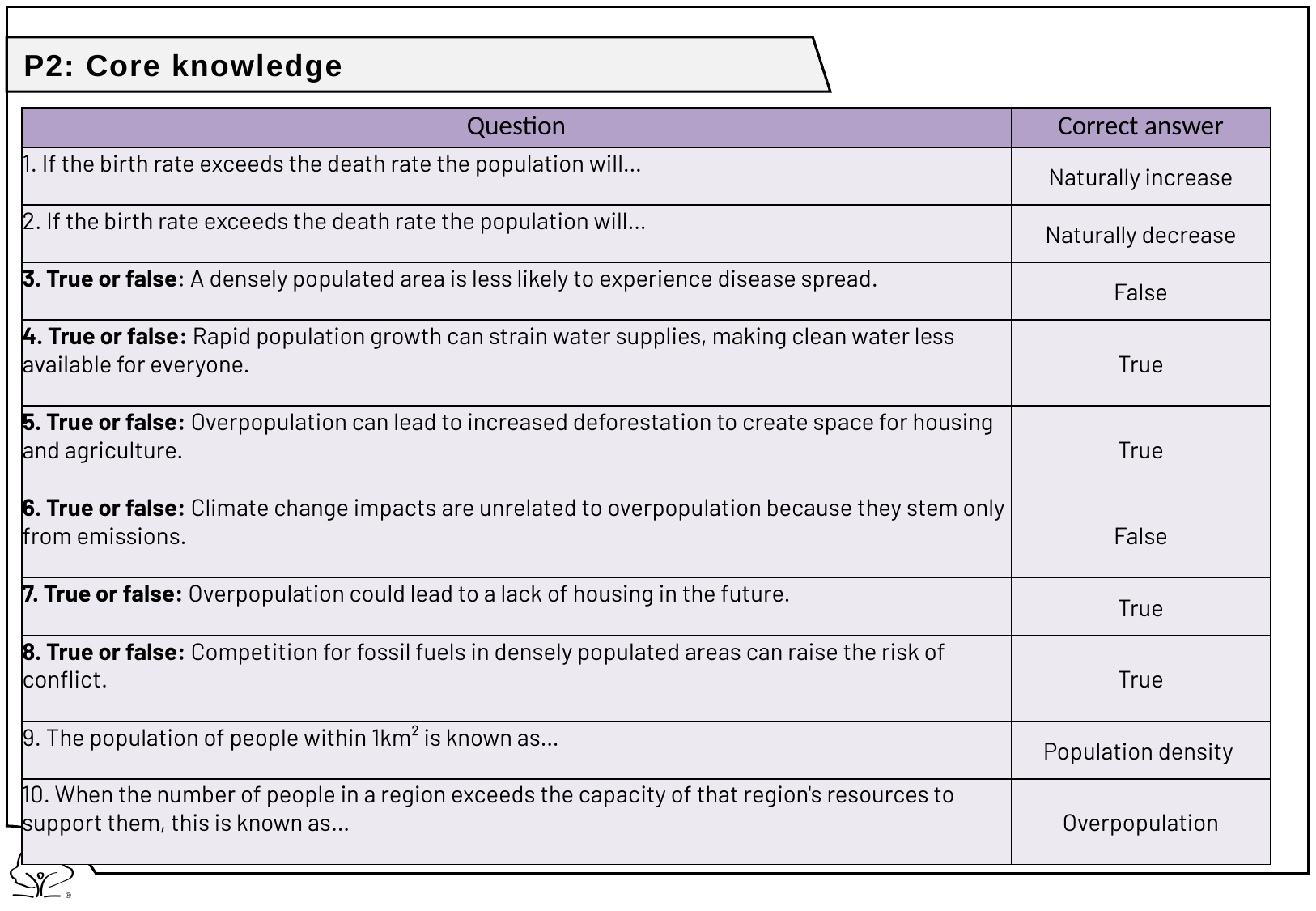

P2: Core knowledge
| Question | Correct answer |
| --- | --- |
| 1. If the birth rate exceeds the death rate the population will… | Naturally increase |
| 2. If the birth rate exceeds the death rate the population will… | Naturally decrease |
| 3. True or false: A densely populated area is less likely to experience disease spread. | False |
| 4. True or false: Rapid population growth can strain water supplies, making clean water less available for everyone. | True |
| 5. True or false: Overpopulation can lead to increased deforestation to create space for housing and agriculture. | True |
| 6. True or false: Climate change impacts are unrelated to overpopulation because they stem only from emissions. | False |
| 7. True or false: Overpopulation could lead to a lack of housing in the future. | True |
| 8. True or false: Competition for fossil fuels in densely populated areas can raise the risk of conflict. | True |
| 9. The population of people within 1km² is known as… | Population density |
| 10. When the number of people in a region exceeds the capacity of that region's resources to support them, this is known as… | Overpopulation |